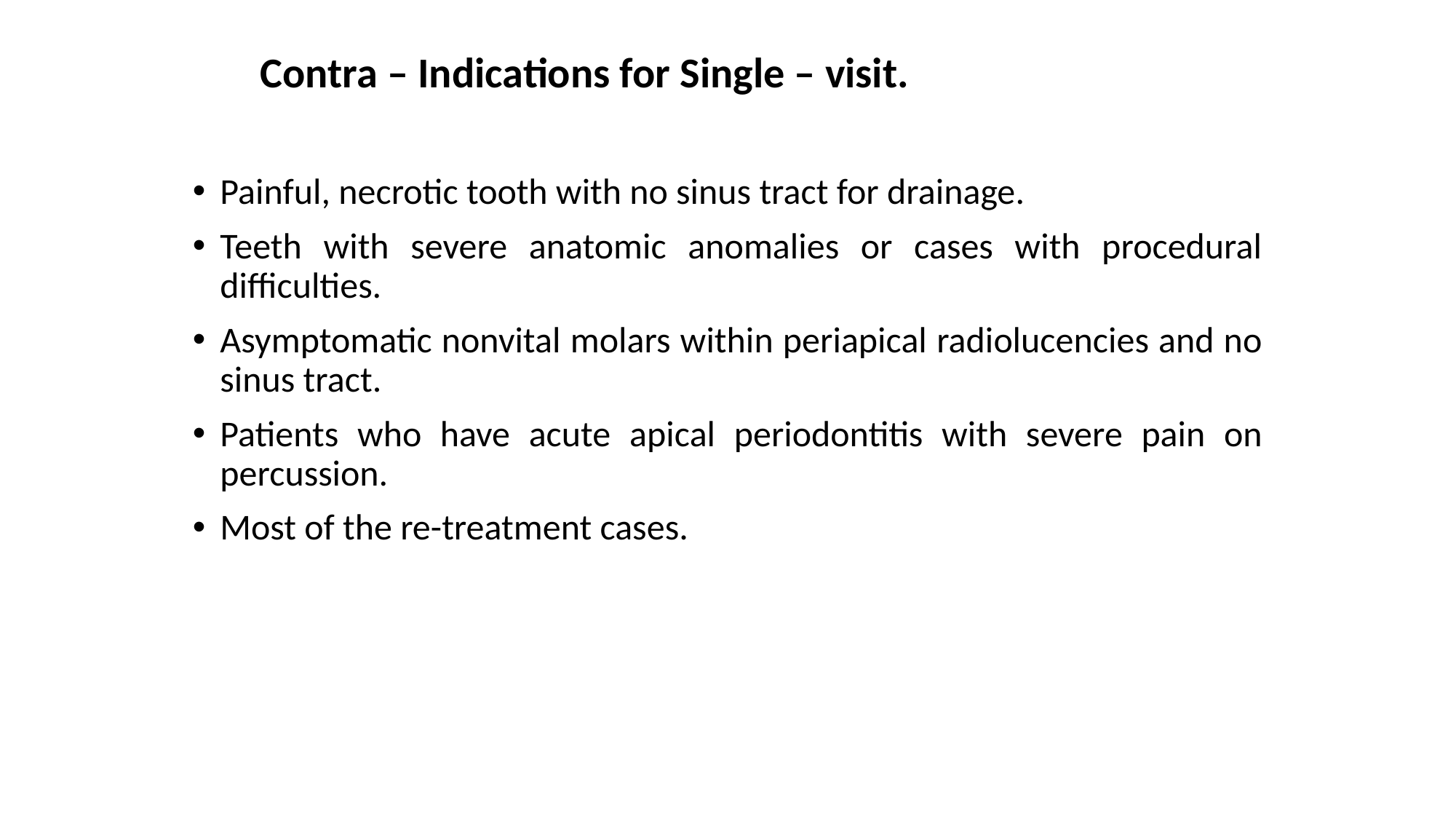

Contra – Indications for Single – visit.

Painful, necrotic tooth with no sinus tract for drainage.
Teeth with severe anatomic anomalies or cases with procedural difficulties.
Asymptomatic nonvital molars within periapical radiolucencies and no sinus tract.
Patients who have acute apical periodontitis with severe pain on percussion.
Most of the re-treatment cases.